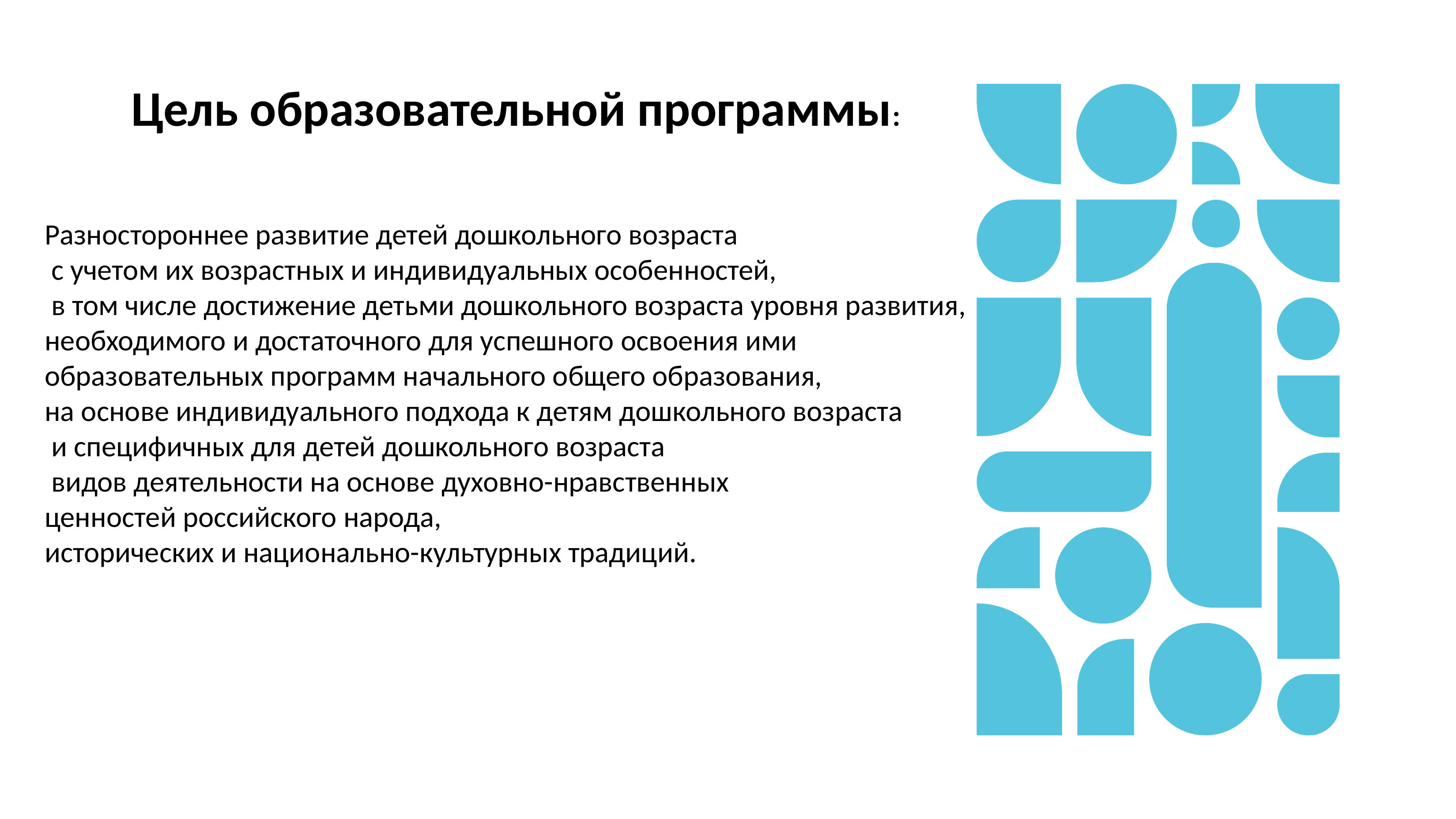

Цель образовательной программы:

Разностороннее развитие детей дошкольного возраста
 с учетом их возрастных и индивидуальных особенностей,
 в том числе достижение детьми дошкольного возраста уровня развития,
необходимого и достаточного для успешного освоения ими
образовательных программ начального общего образования,
на основе индивидуального подхода к детям дошкольного возраста
 и специфичных для детей дошкольного возраста
 видов деятельности на основе духовно-нравственных
ценностей российского народа,
исторических и национально-культурных традиций.